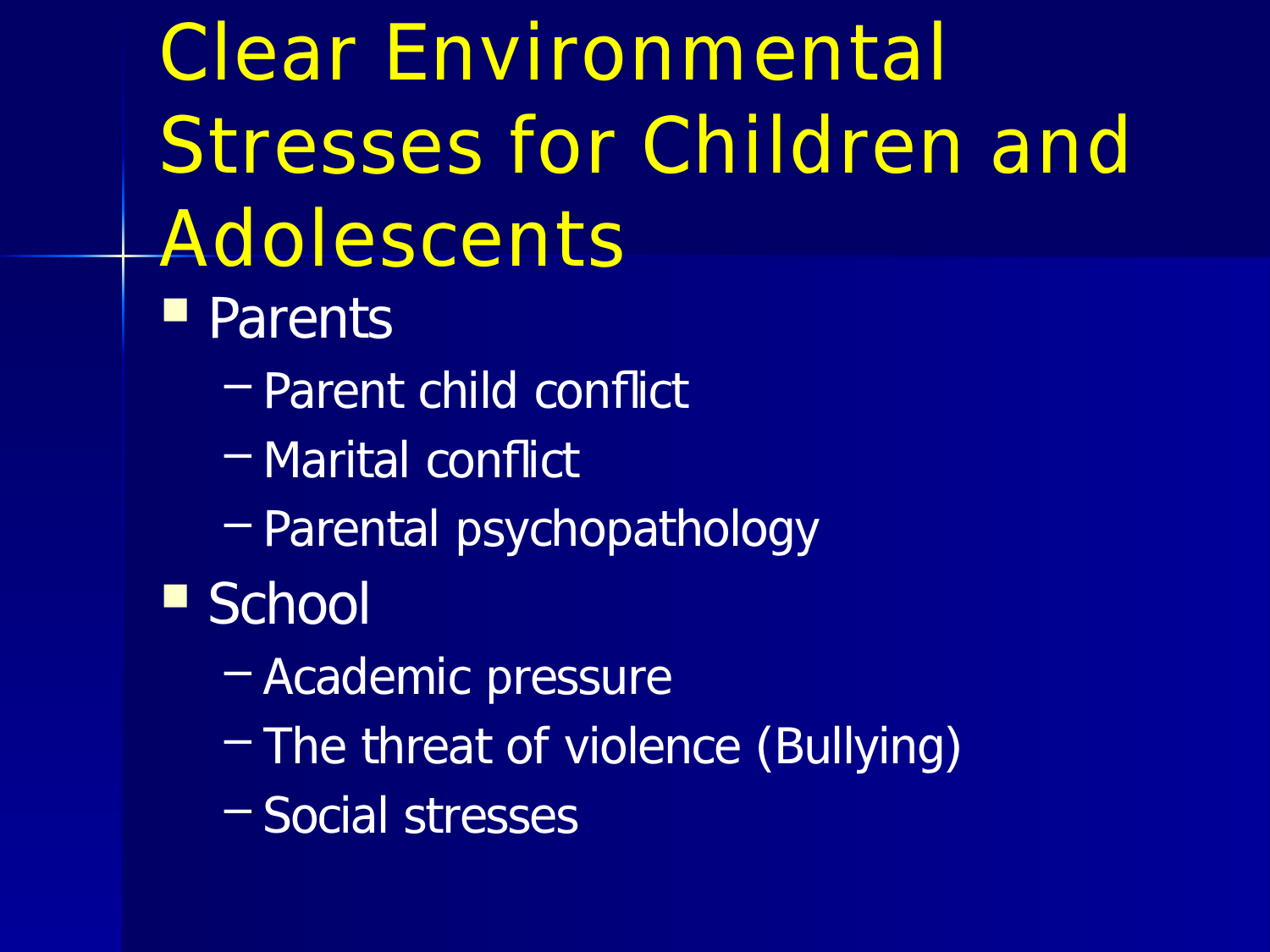

# Clear Environmental Stresses for Children and Adolescents
Parents
Parent child conflict
Marital conflict
Parental psychopathology
School
Academic pressure
The threat of violence (Bullying)
Social stresses